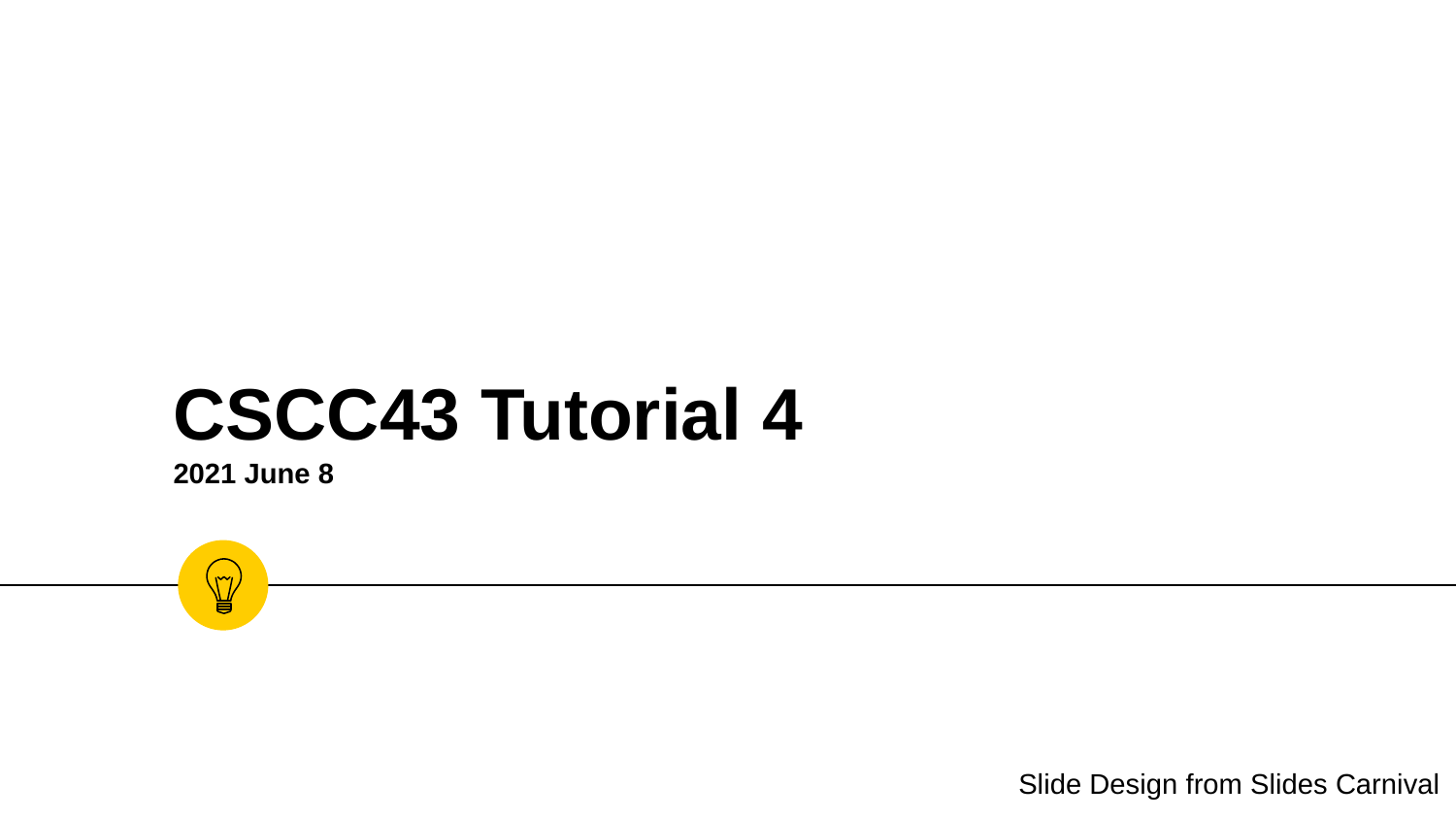

# CSCC43 Tutorial 4 2021 June 8

Slide Design from Slides Carnival